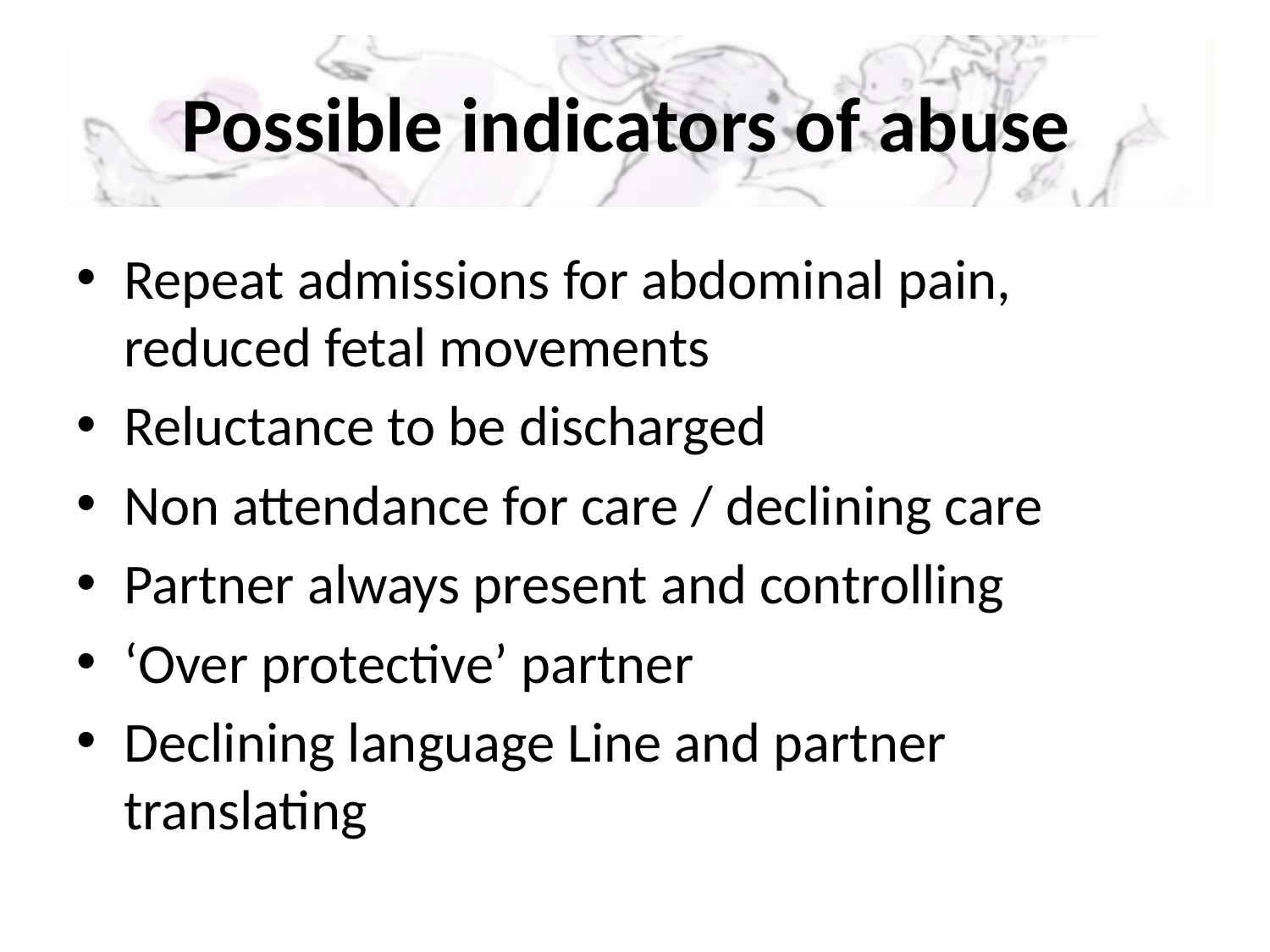

# Possible indicators of abuse
Repeat admissions for abdominal pain, reduced fetal movements
Reluctance to be discharged
Non attendance for care / declining care
Partner always present and controlling
‘Over protective’ partner
Declining language Line and partner translating